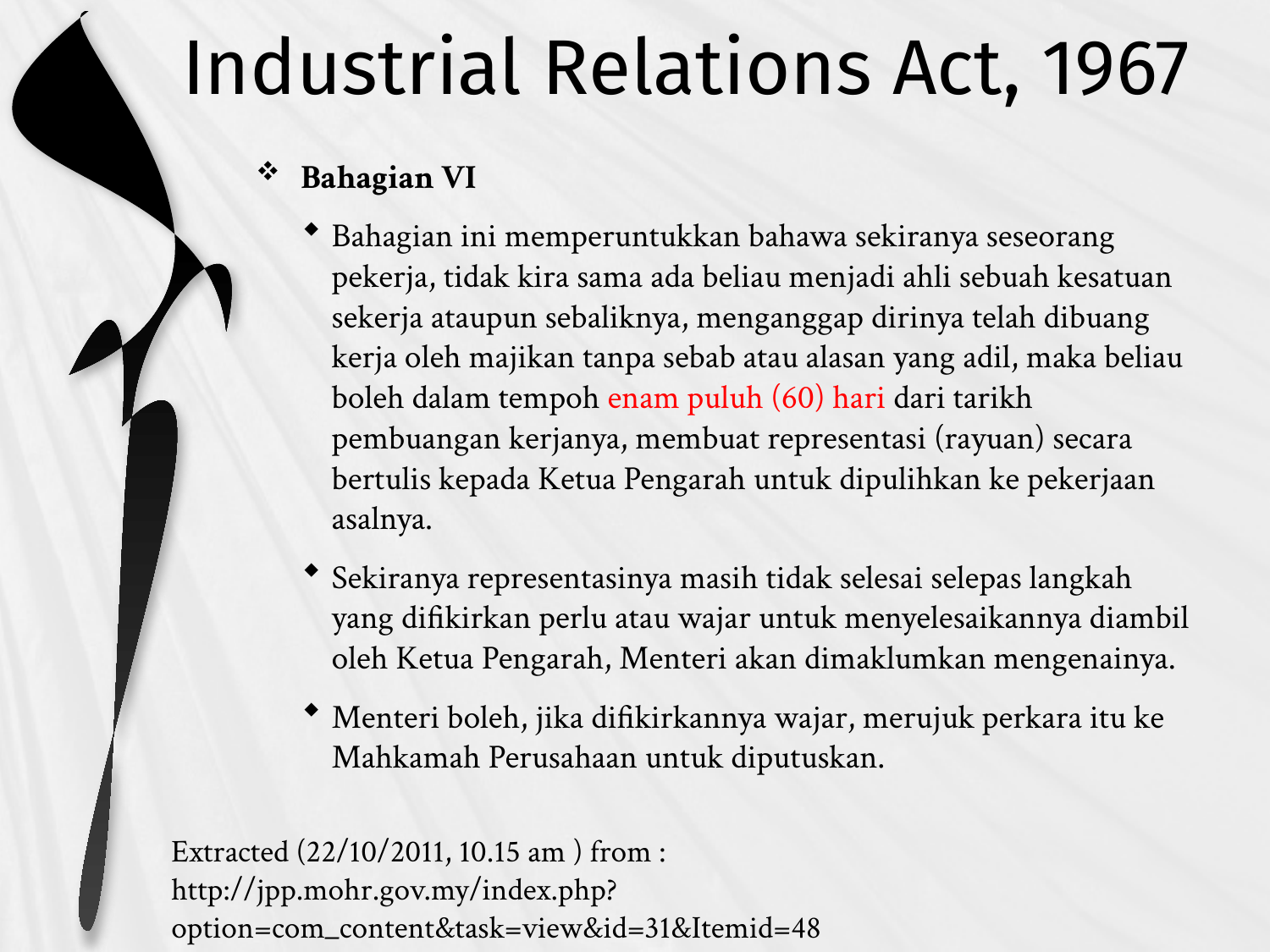

# Industrial Relations Act, 1967
Bahagian VI
Bahagian ini memperuntukkan bahawa sekiranya seseorang pekerja, tidak kira sama ada beliau menjadi ahli sebuah kesatuan sekerja ataupun sebaliknya, menganggap dirinya telah dibuang kerja oleh majikan tanpa sebab atau alasan yang adil, maka beliau boleh dalam tempoh enam puluh (60) hari dari tarikh pembuangan kerjanya, membuat representasi (rayuan) secara bertulis kepada Ketua Pengarah untuk dipulihkan ke pekerjaan asalnya.
Sekiranya representasinya masih tidak selesai selepas langkah yang difikirkan perlu atau wajar untuk menyelesaikannya diambil oleh Ketua Pengarah, Menteri akan dimaklumkan mengenainya.
Menteri boleh, jika difikirkannya wajar, merujuk perkara itu ke Mahkamah Perusahaan untuk diputuskan.

Extracted (22/10/2011, 10.15 am ) from :
http://jpp.mohr.gov.my/index.php?option=com_content&task=view&id=31&Itemid=48